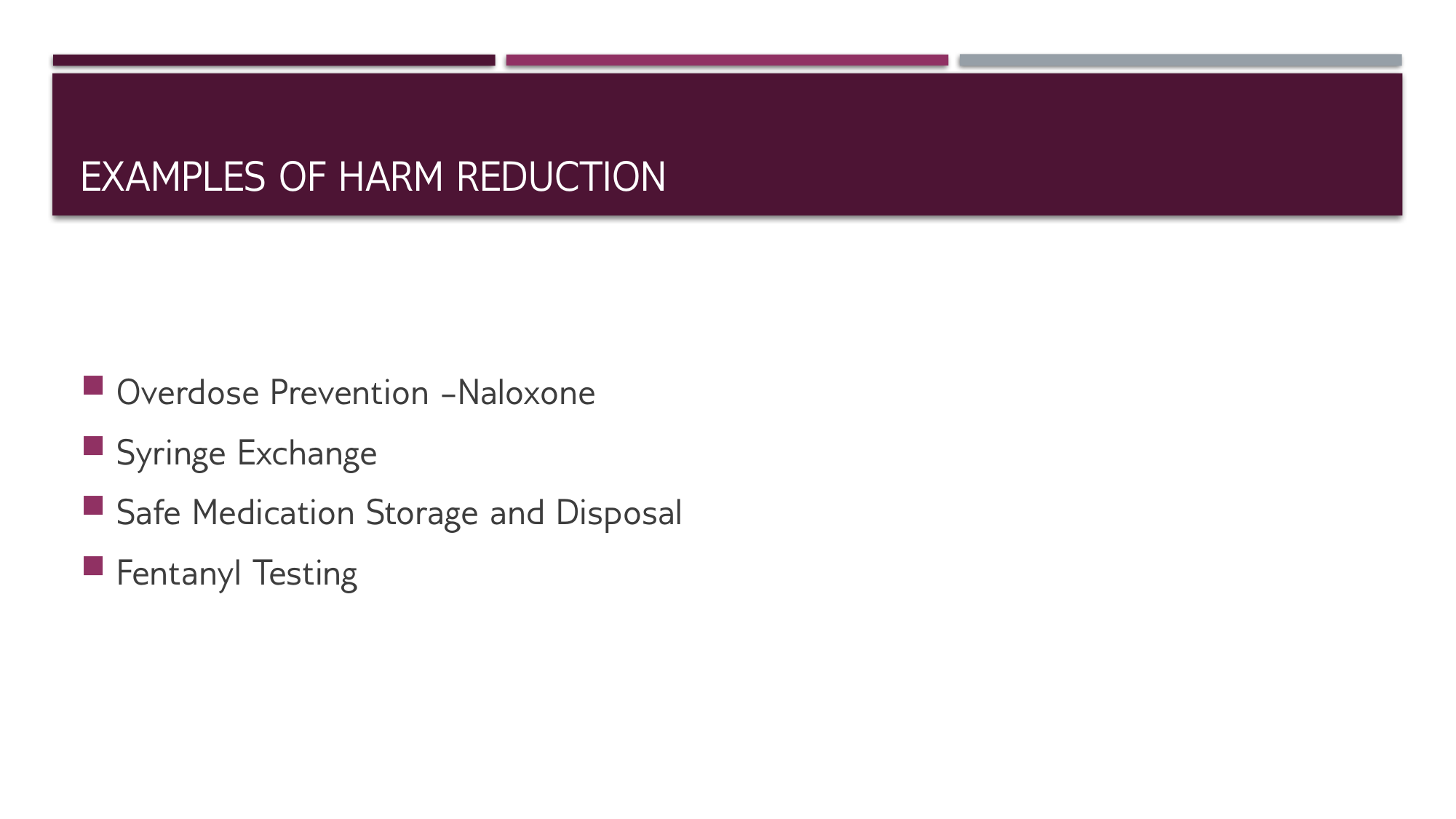

# Examples of Harm Reduction
Overdose Prevention –Naloxone
Syringe Exchange
Safe Medication Storage and Disposal
Fentanyl Testing